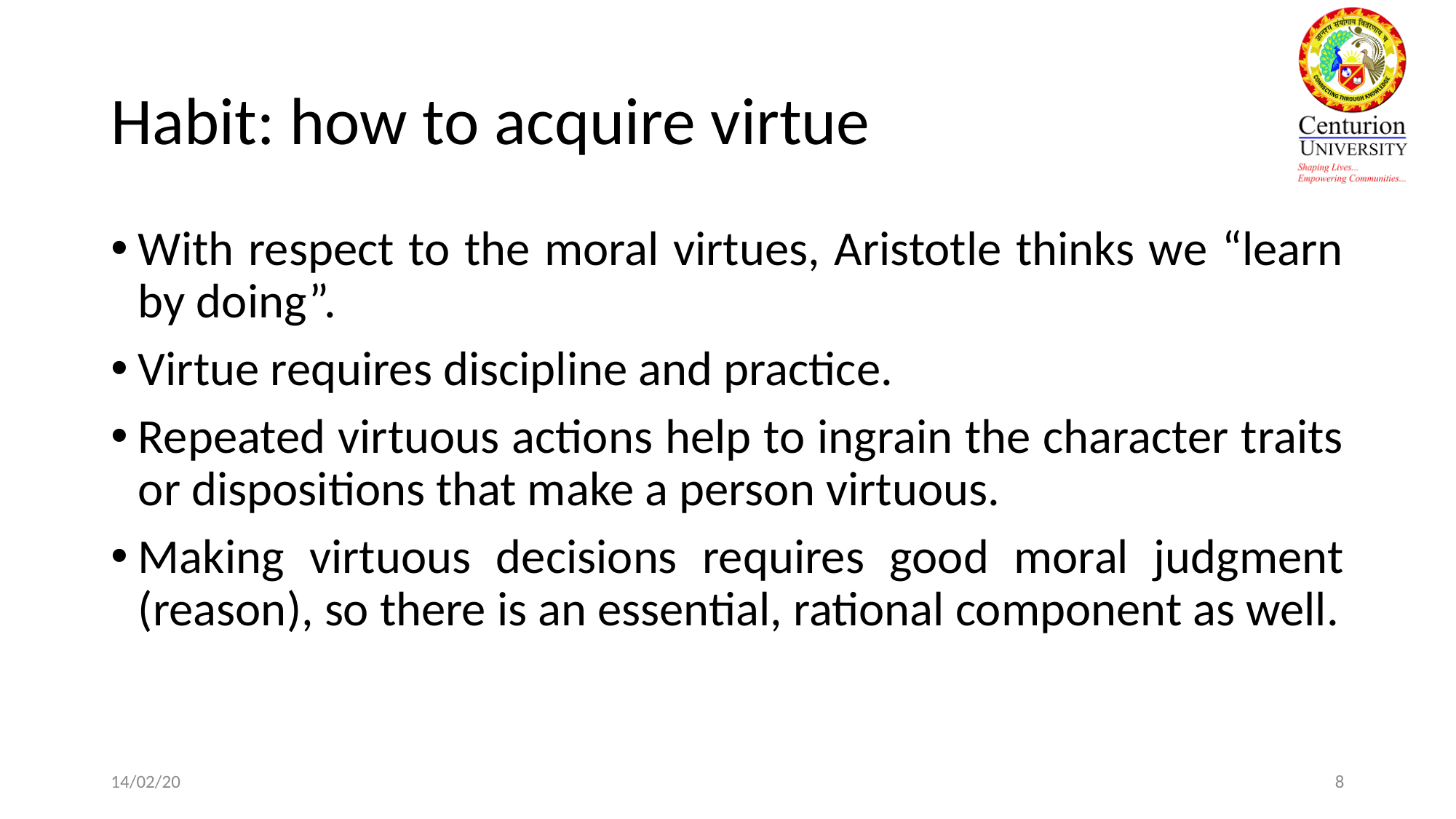

# Habit: how to acquire virtue
With respect to the moral virtues, Aristotle thinks we “learn by doing”.
Virtue requires discipline and practice.
Repeated virtuous actions help to ingrain the character traits or dispositions that make a person virtuous.
Making virtuous decisions requires good moral judgment (reason), so there is an essential, rational component as well.
14/02/20
8